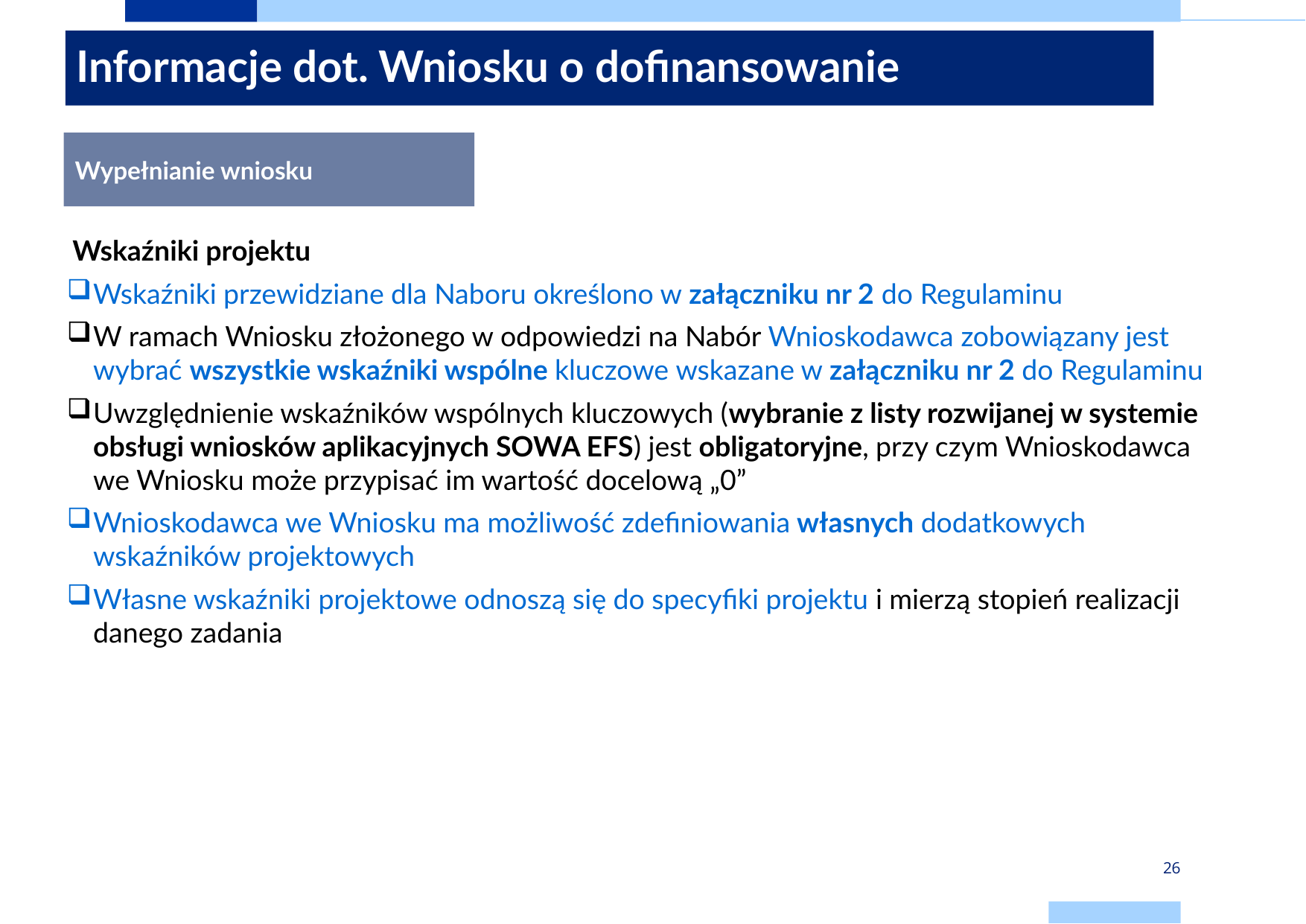

Informacje dot. Wniosku o dofinansowanie
Wypełnianie wniosku
 Wskaźniki projektu
Wskaźniki przewidziane dla Naboru określono w załączniku nr 2 do Regulaminu
W ramach Wniosku złożonego w odpowiedzi na Nabór Wnioskodawca zobowiązany jest wybrać wszystkie wskaźniki wspólne kluczowe wskazane w załączniku nr 2 do Regulaminu
Uwzględnienie wskaźników wspólnych kluczowych (wybranie z listy rozwijanej w systemie obsługi wniosków aplikacyjnych SOWA EFS) jest obligatoryjne, przy czym Wnioskodawca we Wniosku może przypisać im wartość docelową „0”
Wnioskodawca we Wniosku ma możliwość zdefiniowania własnych dodatkowych wskaźników projektowych
Własne wskaźniki projektowe odnoszą się do specyfiki projektu i mierzą stopień realizacji danego zadania

26